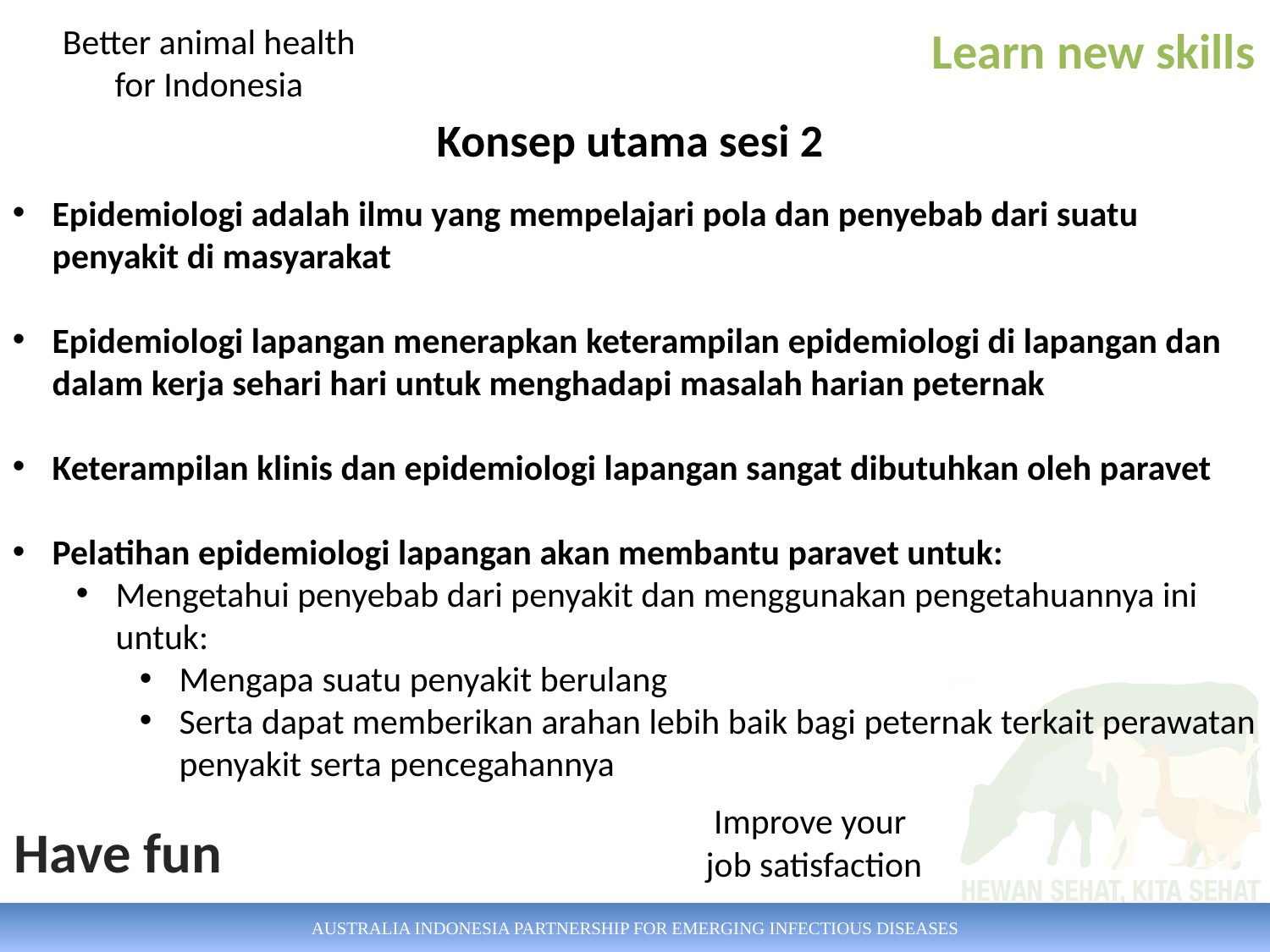

Better animal health
for Indonesia
Learn new skills
Konsep utama sesi 2
Epidemiologi adalah ilmu yang mempelajari pola dan penyebab dari suatu penyakit di masyarakat

Epidemiologi lapangan menerapkan keterampilan epidemiologi di lapangan dan dalam kerja sehari hari untuk menghadapi masalah harian peternak

Keterampilan klinis dan epidemiologi lapangan sangat dibutuhkan oleh paravet

Pelatihan epidemiologi lapangan akan membantu paravet untuk:
Mengetahui penyebab dari penyakit dan menggunakan pengetahuannya ini untuk:
Mengapa suatu penyakit berulang
Serta dapat memberikan arahan lebih baik bagi peternak terkait perawatan penyakit serta pencegahannya
Improve your
job satisfaction
Have fun